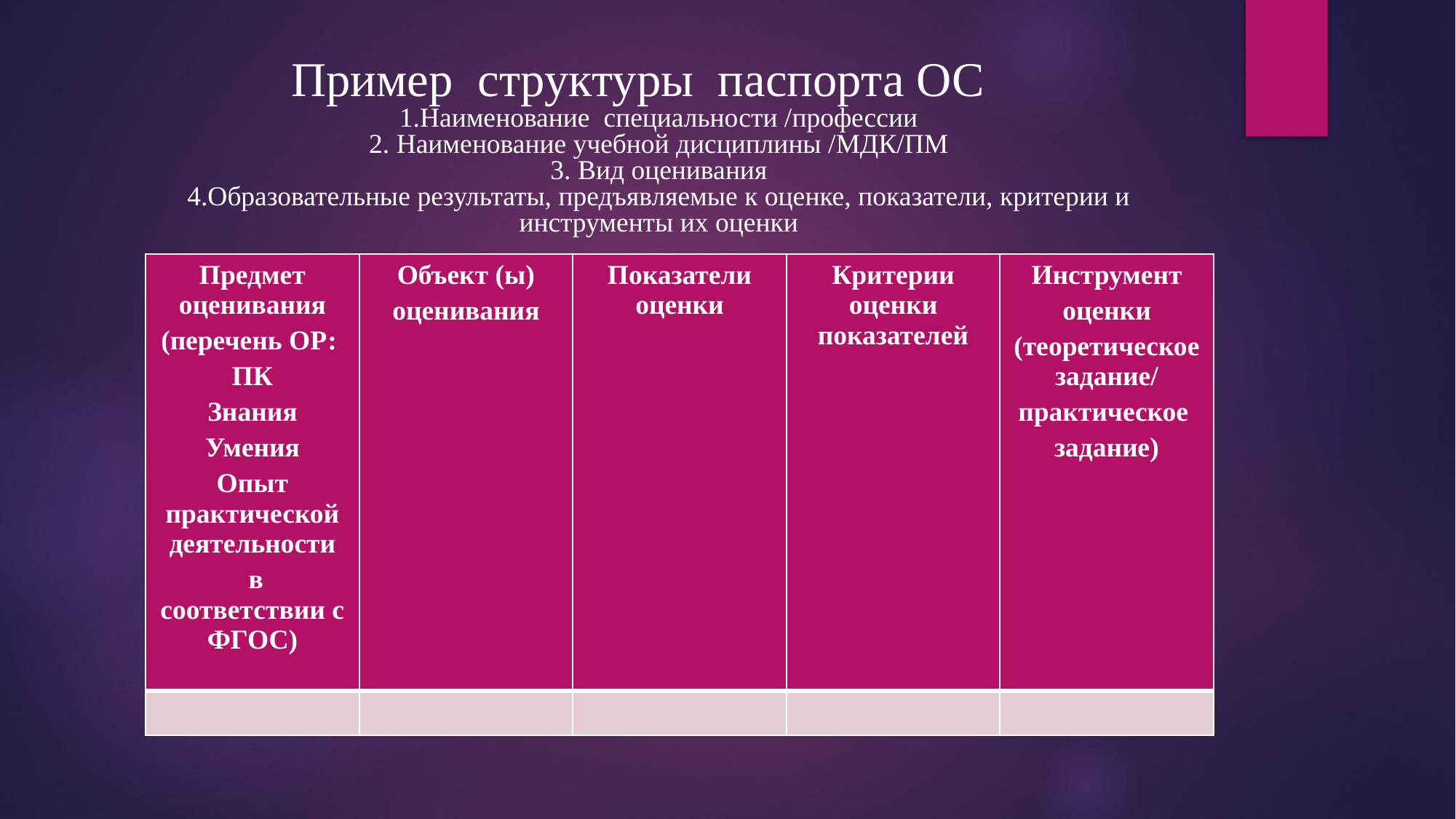

# Пример  структуры  паспорта ОС 1.Наименование  специальности /профессии 2. Наименование учебной дисциплины /МДК/ПМ 3. Вид оценивания 4.Образовательные результаты, предъявляемые к оценке, показатели, критерии и инструменты их оценки
| Предмет оценивания (перечень ОР: ПК Знания Умения Опыт практической деятельности в соответствии с ФГОС) | Объект (ы) оценивания | Показатели оценки | Критерии оценки показателей | Инструмент оценки (теоретическое задание/ практическое задание) |
| --- | --- | --- | --- | --- |
|  |  |  |  |  |